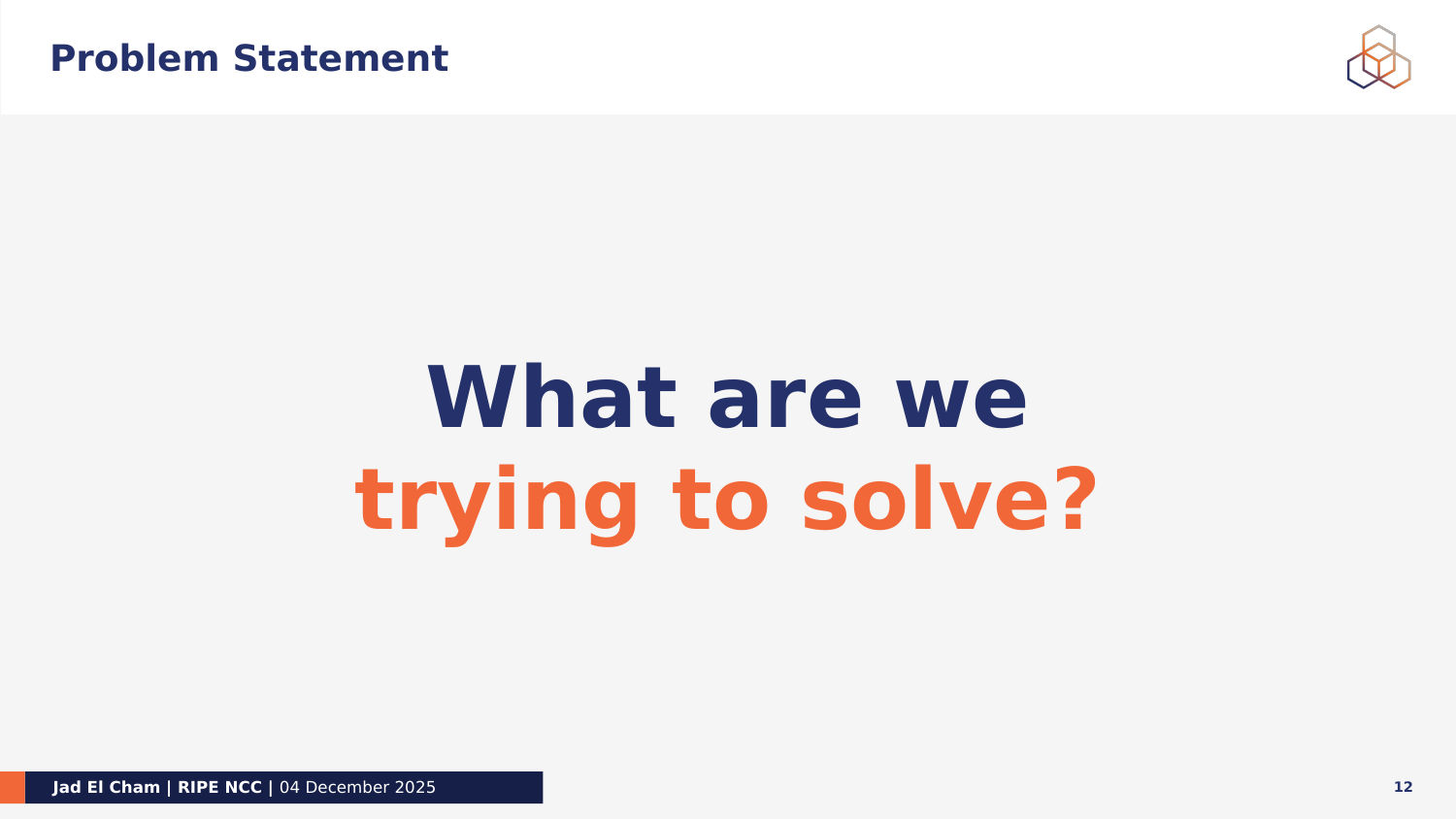

# Problem Statement
What are we
trying to solve?
12